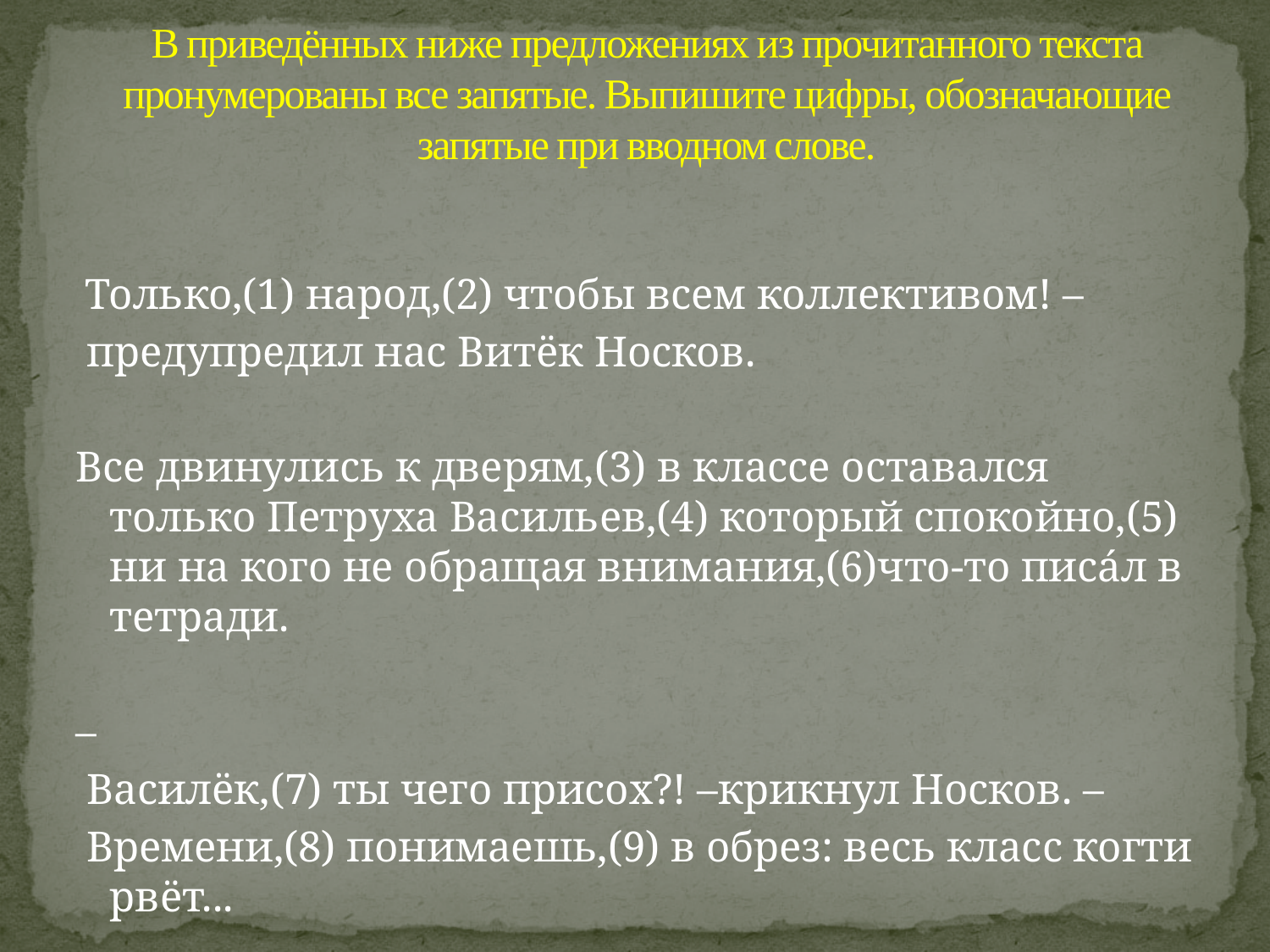

# В приведённых ниже предложениях из прочитанного текста пронумерованы все запятые. Выпишите цифры, обозначающие запятые при вводном слове.

 Только,(1) народ,(2) чтобы всем коллективом! –
 предупредил нас Витёк Носков.

Все двинулись к дверям,(3) в классе оставался только Петруха Васильев,(4) который спокойно,(5) ни на кого не обращая внимания,(6)что-то писáл в тетради.

–
 Василёк,(7) ты чего присох?! –крикнул Носков. –
 Времени,(8) понимаешь,(9) в обрез: весь класс когти рвёт...